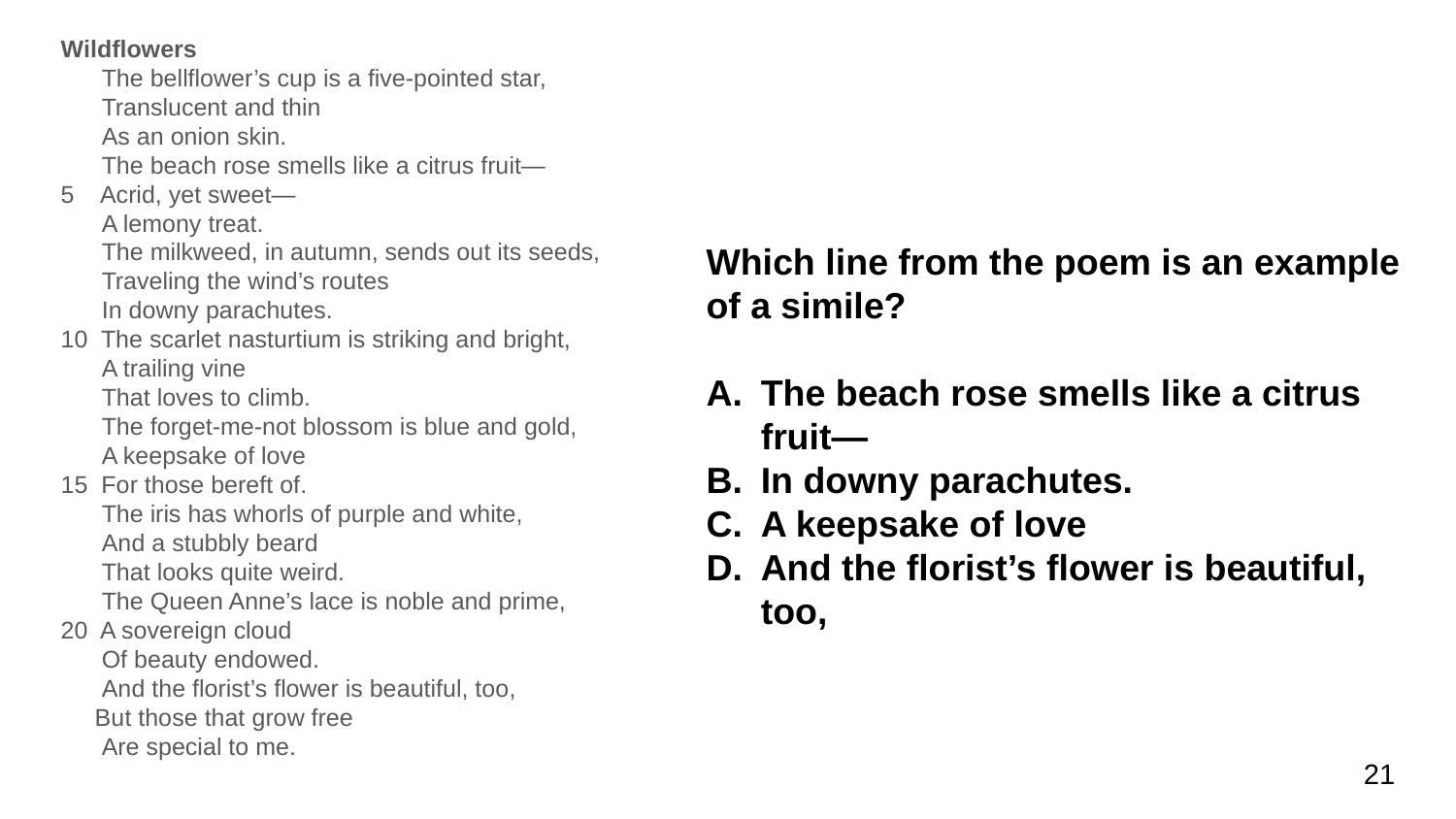

Wildflowers
      The bellflower’s cup is a five-pointed star,
      Translucent and thin
      As an onion skin.
      The beach rose smells like a citrus fruit—
5    Acrid, yet sweet—
      A lemony treat.
      The milkweed, in autumn, sends out its seeds,
      Traveling the wind’s routes
      In downy parachutes.
10  The scarlet nasturtium is striking and bright,
      A trailing vine
      That loves to climb.
      The forget-me-not blossom is blue and gold,
      A keepsake of love
15  For those bereft of.
      The iris has whorls of purple and white,
      And a stubbly beard
      That looks quite weird.
      The Queen Anne’s lace is noble and prime,
20  A sovereign cloud
      Of beauty endowed.
      And the florist’s flower is beautiful, too,
     But those that grow free
      Are special to me.
Which line from the poem is an example of a simile?

The beach rose smells like a citrus fruit—
In downy parachutes.
A keepsake of love
And the florist’s flower is beautiful, too,
21